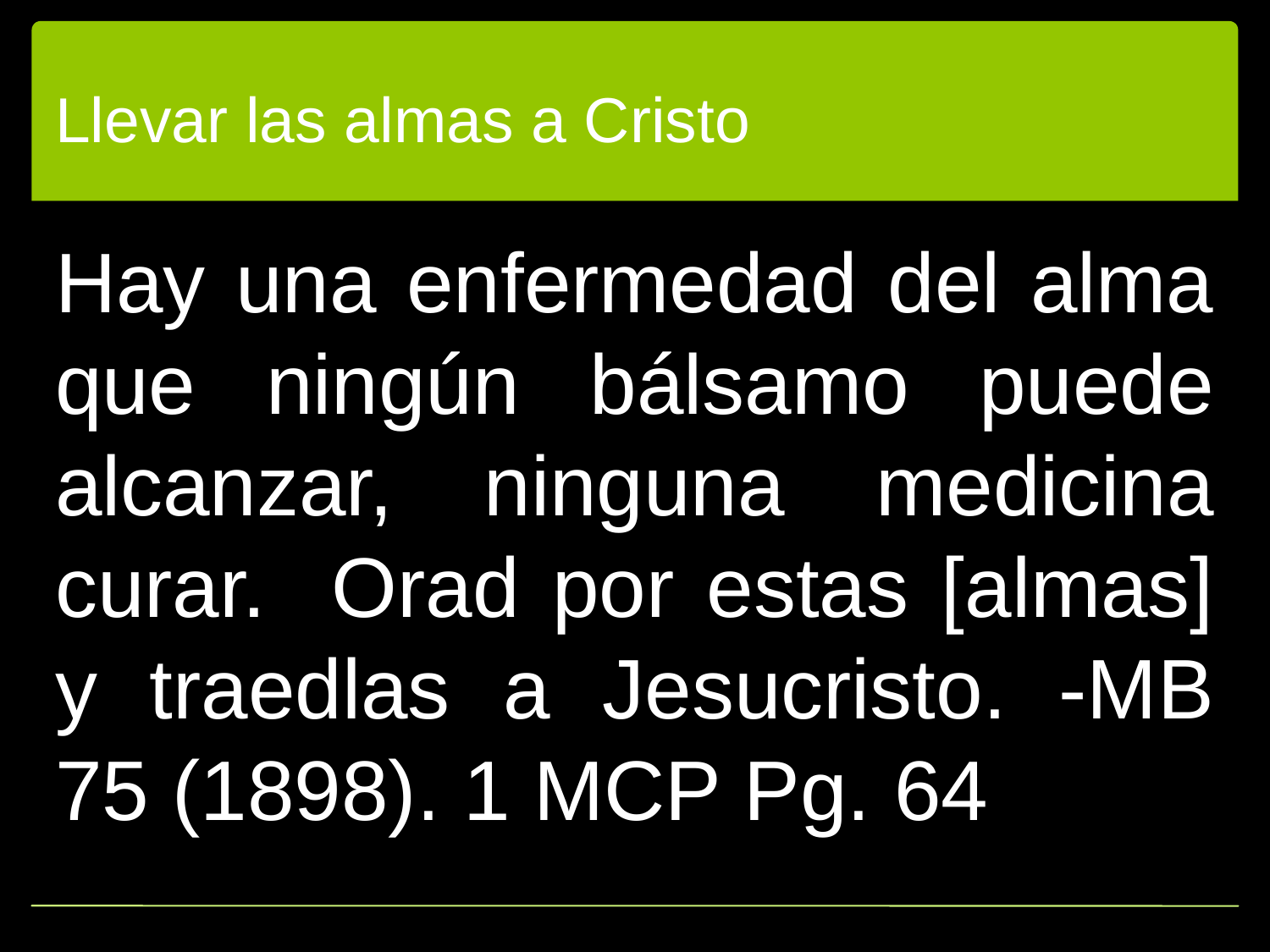

# Llevar las almas a Cristo
Hay una enfermedad del alma que ningún bálsamo puede alcanzar, ninguna medicina curar.  Orad por estas [almas] y traedlas a Jesucristo. -MB 75 (1898). 1 MCP Pg. 64